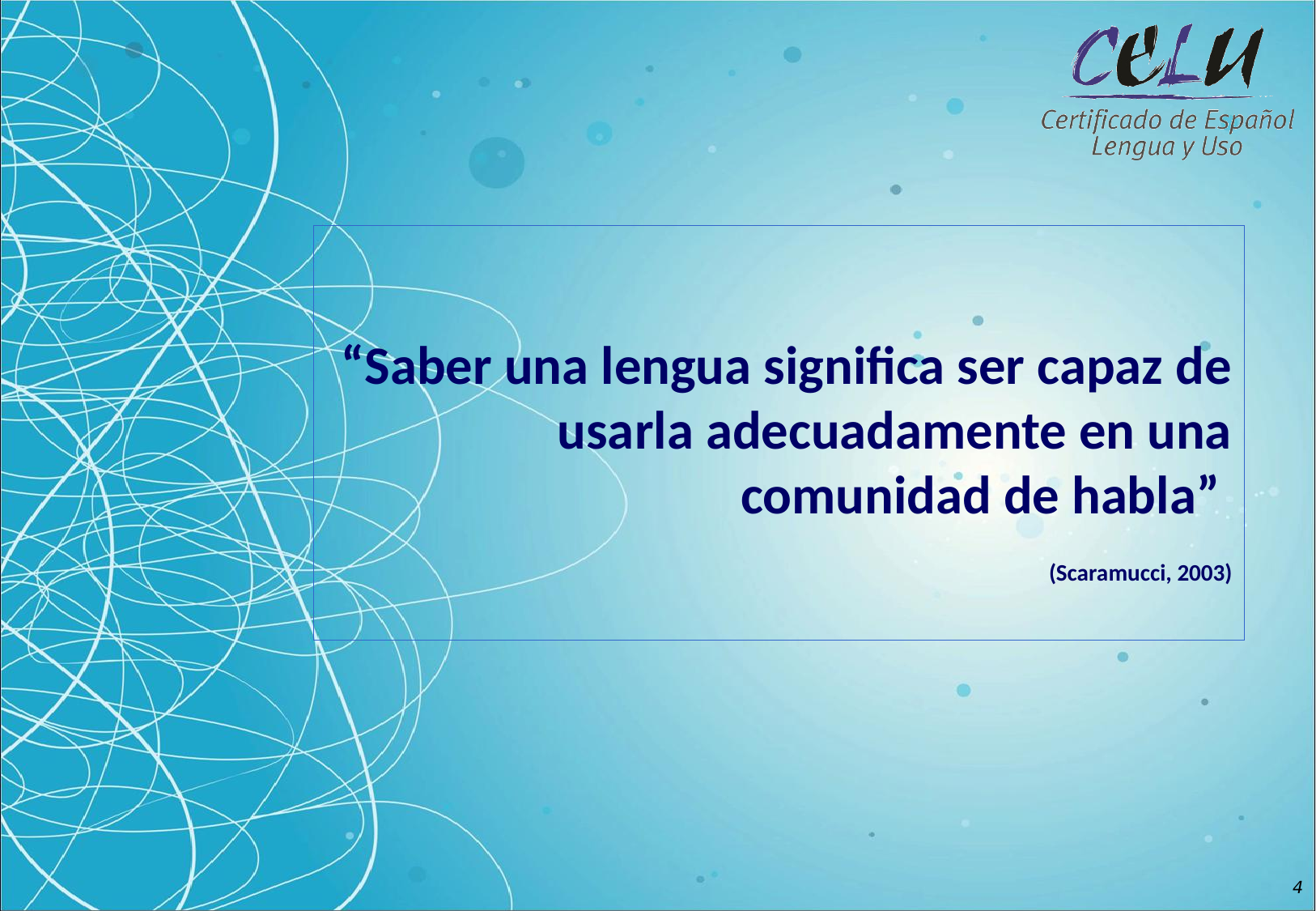

“Saber una lengua significa ser capaz de usarla adecuadamente en una comunidad de habla”
							              (Scaramucci, 2003)

4